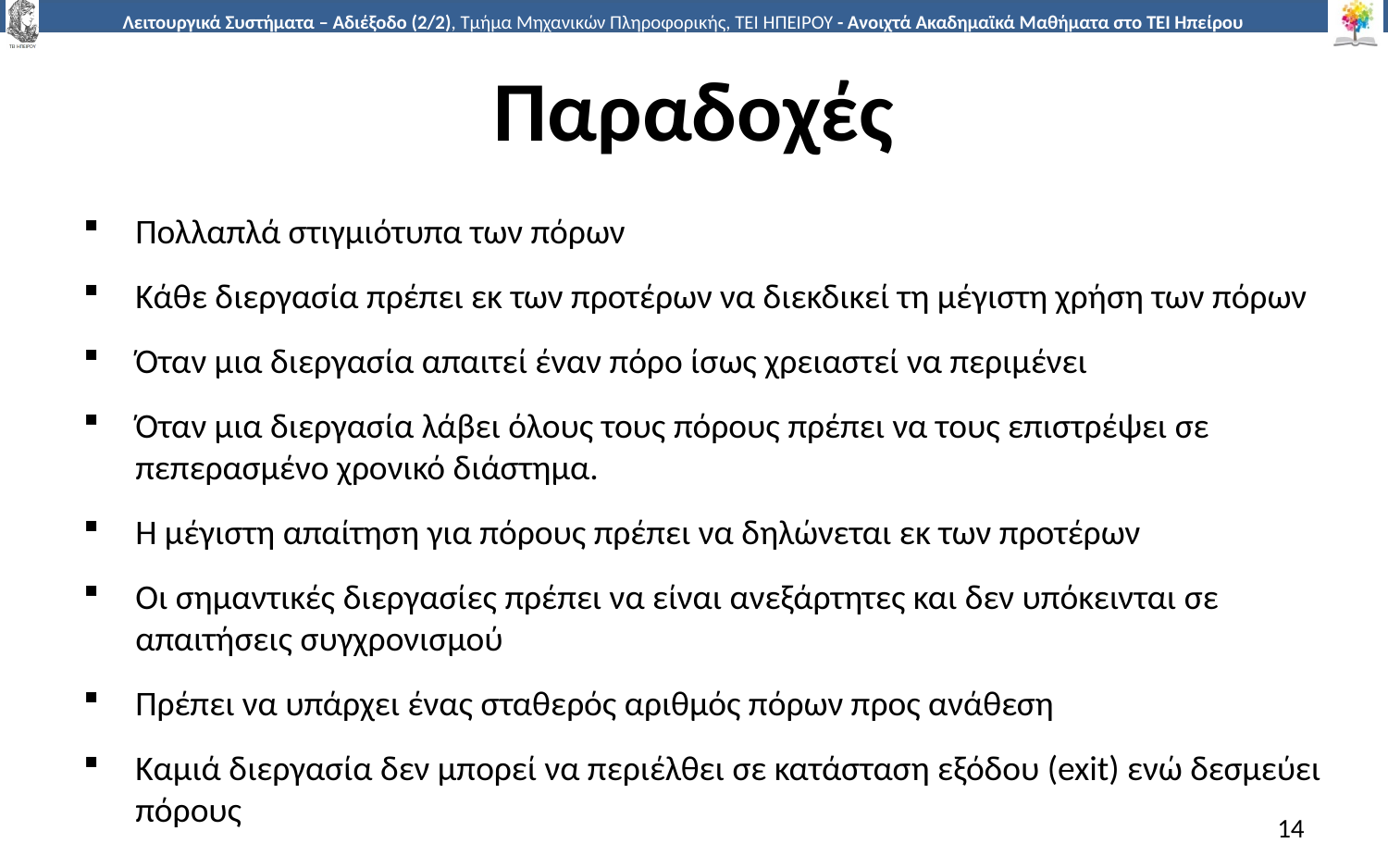

# Παραδοχές
Πολλαπλά στιγμιότυπα των πόρων
Κάθε διεργασία πρέπει εκ των προτέρων να διεκδικεί τη μέγιστη χρήση των πόρων
Όταν μια διεργασία απαιτεί έναν πόρο ίσως χρειαστεί να περιμένει
Όταν μια διεργασία λάβει όλους τους πόρους πρέπει να τους επιστρέψει σε πεπερασμένο χρονικό διάστημα.
Η μέγιστη απαίτηση για πόρους πρέπει να δηλώνεται εκ των προτέρων
Οι σημαντικές διεργασίες πρέπει να είναι ανεξάρτητες και δεν υπόκεινται σε απαιτήσεις συγχρονισμού
Πρέπει να υπάρχει ένας σταθερός αριθμός πόρων προς ανάθεση
Καμιά διεργασία δεν μπορεί να περιέλθει σε κατάσταση εξόδου (exit) ενώ δεσμεύει πόρους
14